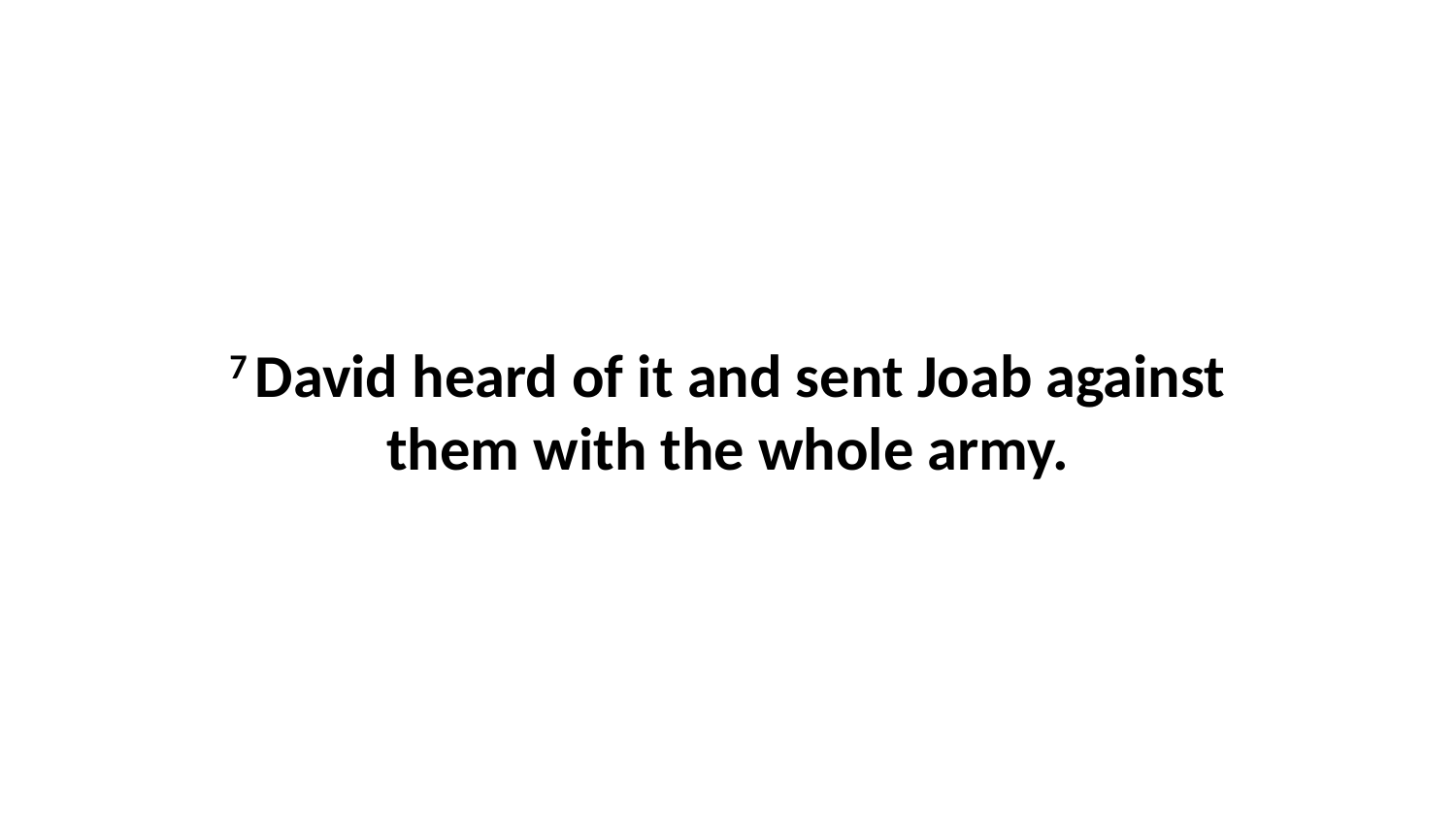

7 David heard of it and sent Joab against them with the whole army.